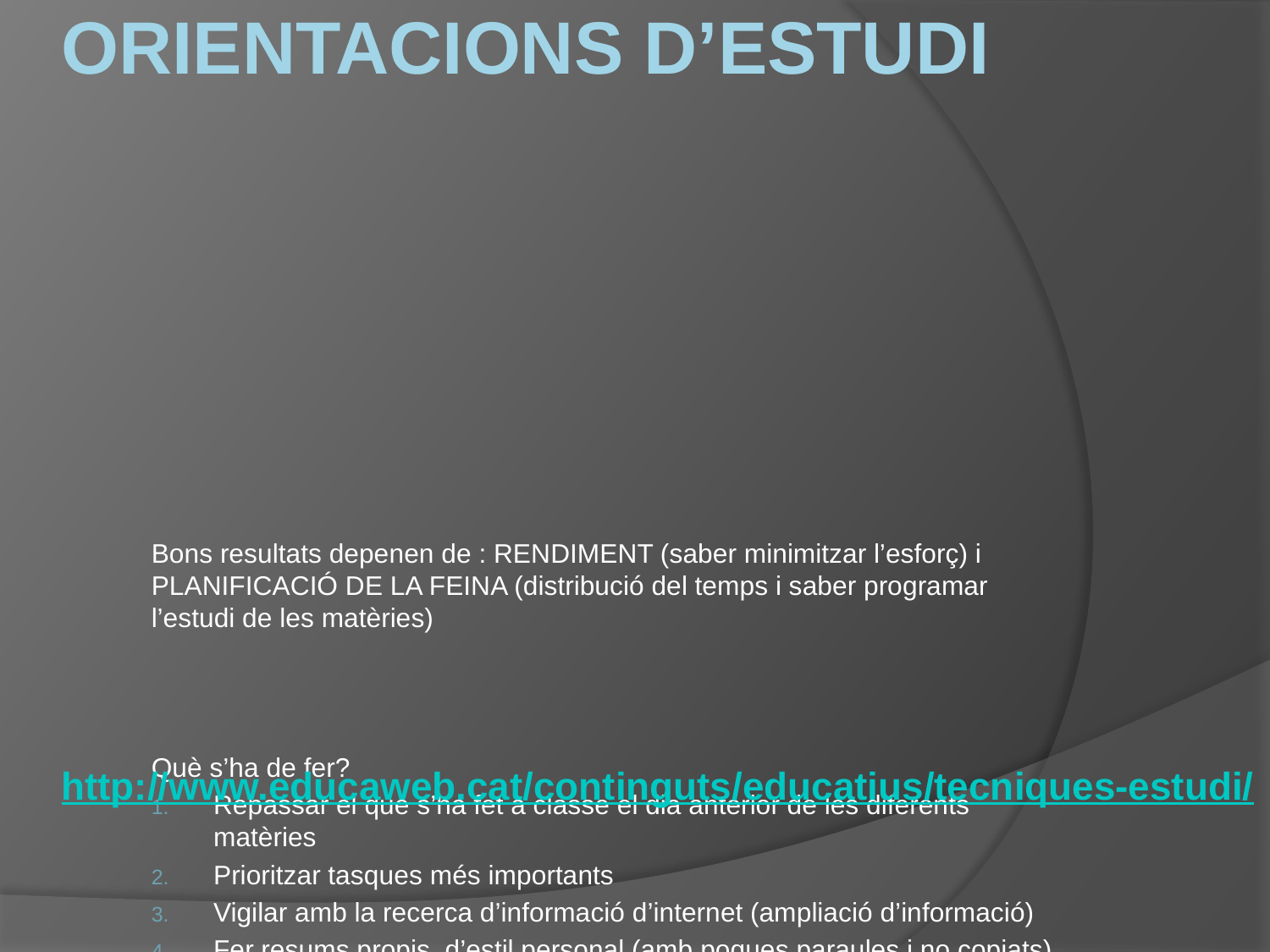

# ORIENTACIONS D’ESTUDI

http://www.educaweb.cat/continguts/educatius/tecniques-estudi/
Bons resultats depenen de : RENDIMENT (saber minimitzar l’esforç) i PLANIFICACIÓ DE LA FEINA (distribució del temps i saber programar l’estudi de les matèries)

Què s’ha de fer?
Repassar el que s’ha fet a classe el dia anterior de les diferents matèries
Prioritzar tasques més importants
Vigilar amb la recerca d’informació d’internet (ampliació d’informació)
Fer resums propis, d’estil personal (amb poques paraules i no copiats)
Introduir activitats que ens agraden dintre de la nostra programació (“premis”)
Convertir l’estudi en un hàbit (horari i lloc fix)